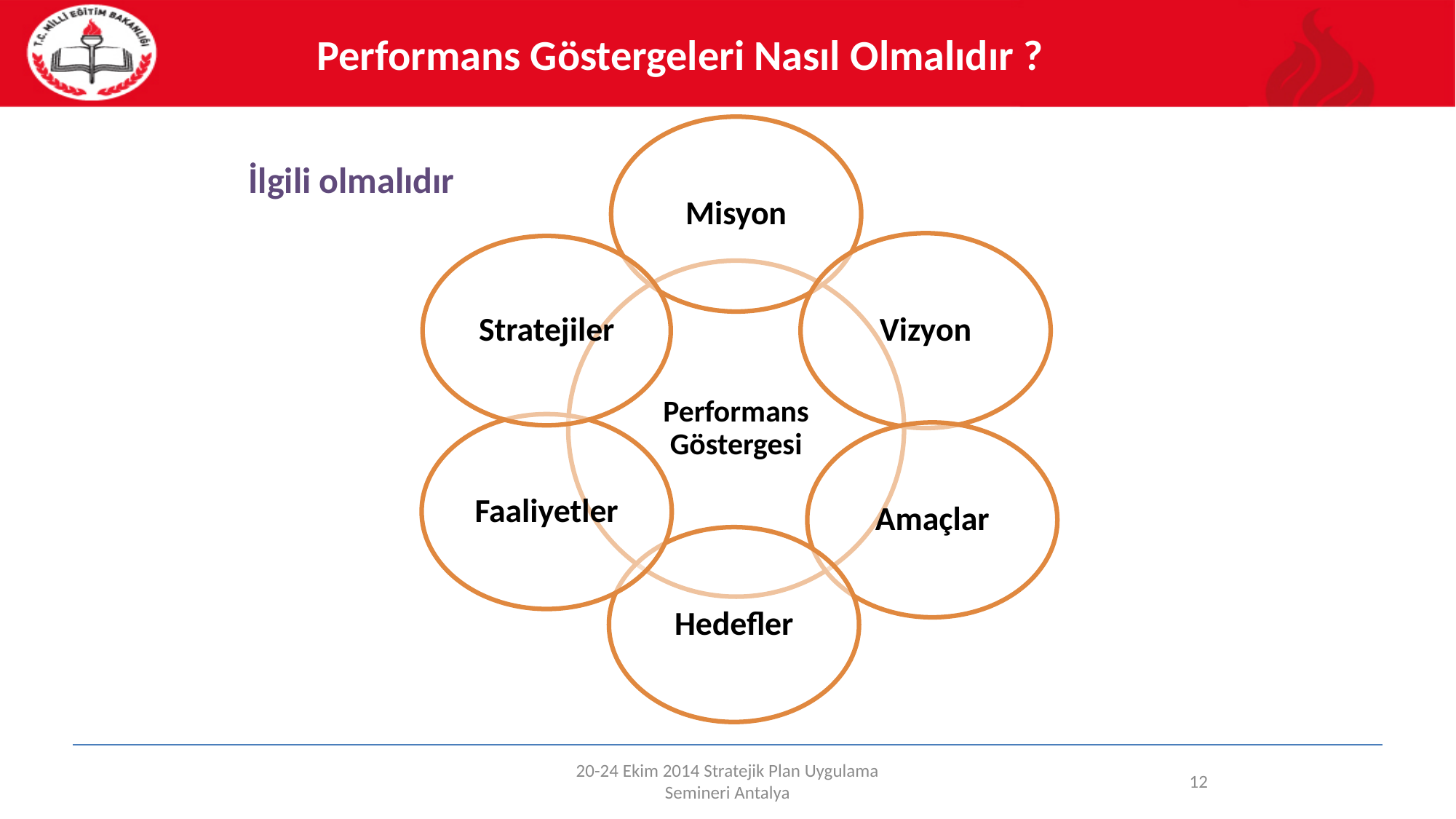

Performans Göstergeleri Nasıl Olmalıdır ?
Performans Göstergesi
Misyon
Vizyon
Amaçlar
Hedefler
Faaliyetler
Stratejiler
İlgili olmalıdır

20-24 Ekim 2014 Stratejik Plan Uygulama Semineri Antalya
12